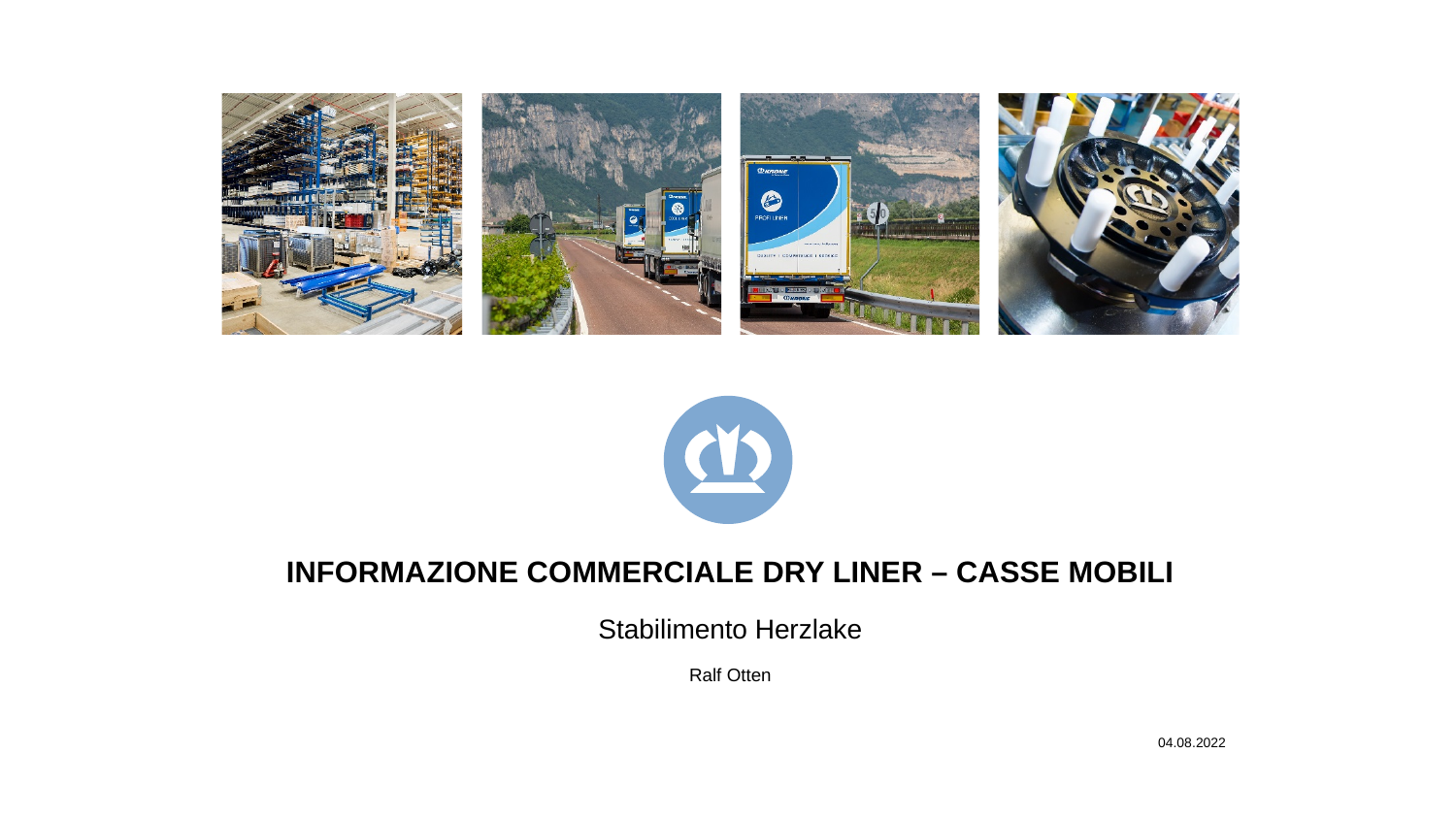

# INFORMAZIONE COMMERCIALE Dry Liner – CASSE MOBILI
Stabilimento Herzlake
Ralf Otten

04.08.2022